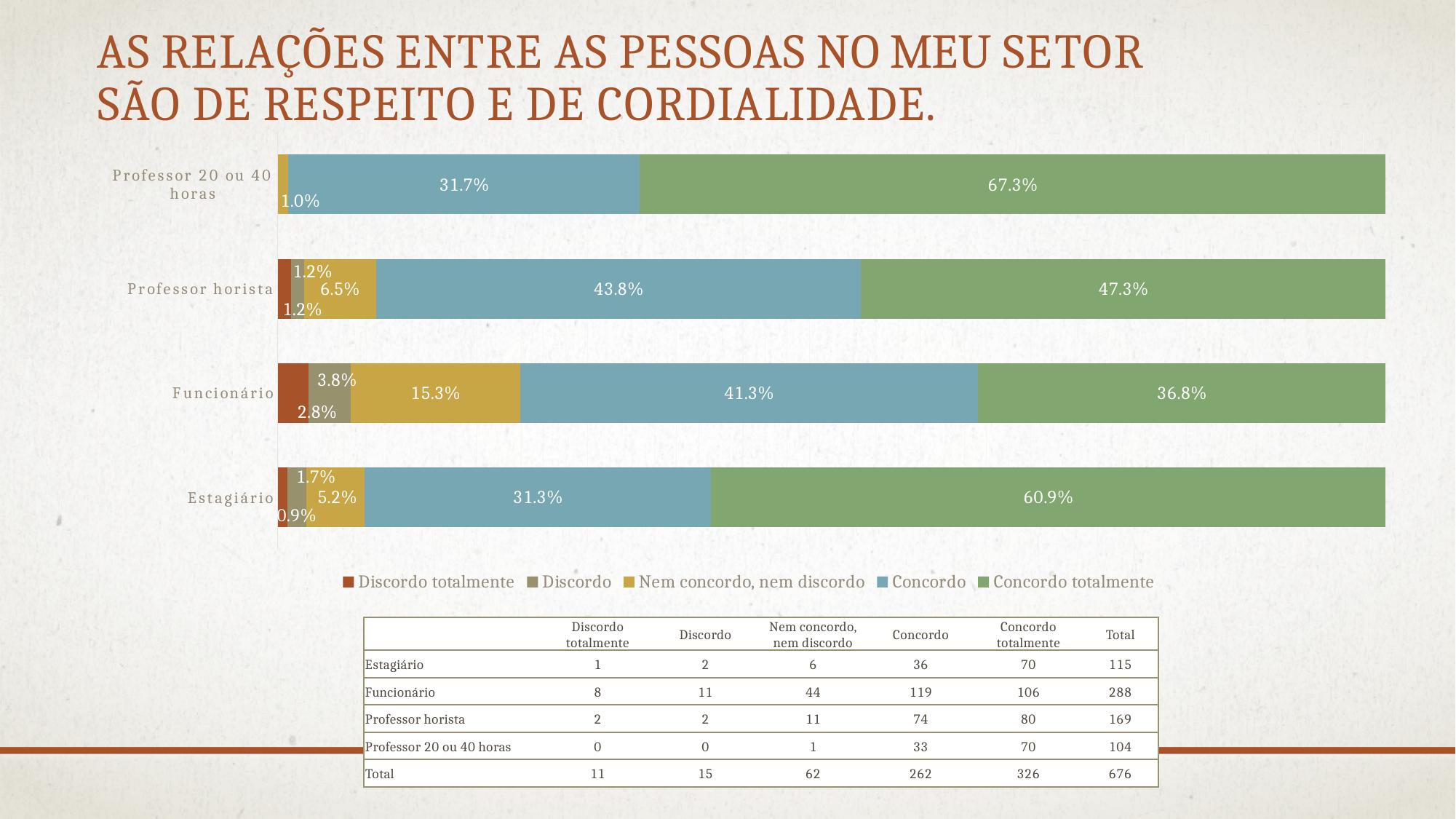

# As relações entre as pessoas no meu setor são de respeito e de cordialidade.

### Chart

| Category | Discordo totalmente | Discordo | Nem concordo, nem discordo | Concordo | Concordo totalmente |
|---|---|---|---|---|---|
| Estagiário | 0.008695652173913044 | 0.017391304347826087 | 0.052173913043478265 | 0.3130434782608696 | 0.6086956521739131 |
| Funcionário | 0.027777777777777776 | 0.03819444444444445 | 0.1527777777777778 | 0.4131944444444444 | 0.3680555555555556 |
| Professor horista | 0.011834319526627219 | 0.011834319526627219 | 0.0650887573964497 | 0.43786982248520706 | 0.47337278106508873 |
| Professor 20 ou 40 horas | None | None | 0.009615384615384616 | 0.3173076923076923 | 0.673076923076923 |
|  | Discordo totalmente | Discordo | Nem concordo, nem discordo | Concordo | Concordo totalmente | Total |
| --- | --- | --- | --- | --- | --- | --- |
| Estagiário | 1 | 2 | 6 | 36 | 70 | 115 |
| Funcionário | 8 | 11 | 44 | 119 | 106 | 288 |
| Professor horista | 2 | 2 | 11 | 74 | 80 | 169 |
| Professor 20 ou 40 horas | 0 | 0 | 1 | 33 | 70 | 104 |
| Total | 11 | 15 | 62 | 262 | 326 | 676 |